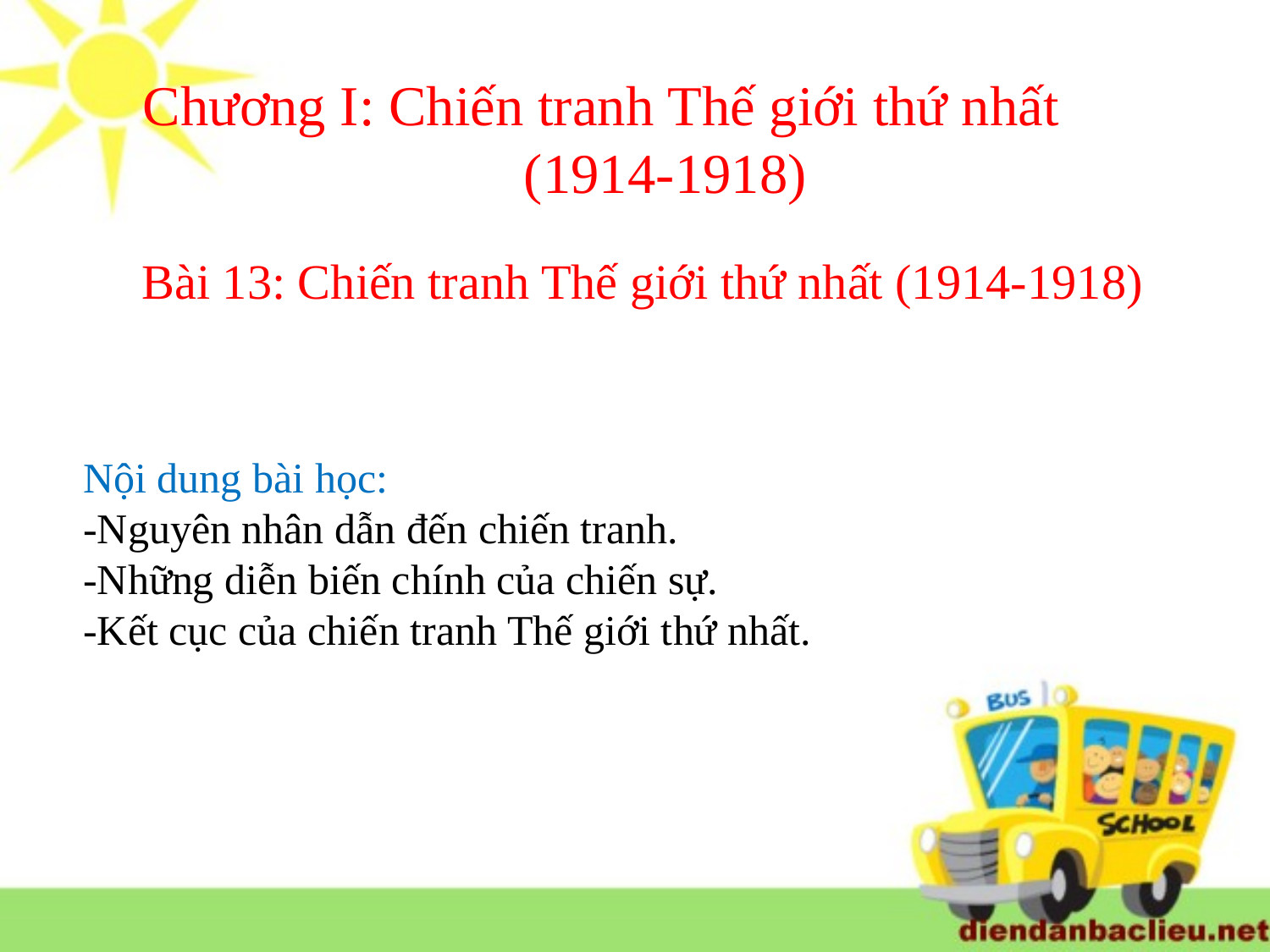

Chương I: Chiến tranh Thế giới thứ nhất
			(1914-1918)
Bài 13: Chiến tranh Thế giới thứ nhất (1914-1918)
Nội dung bài học:
-Nguyên nhân dẫn đến chiến tranh.
-Những diễn biến chính của chiến sự.
-Kết cục của chiến tranh Thế giới thứ nhất.